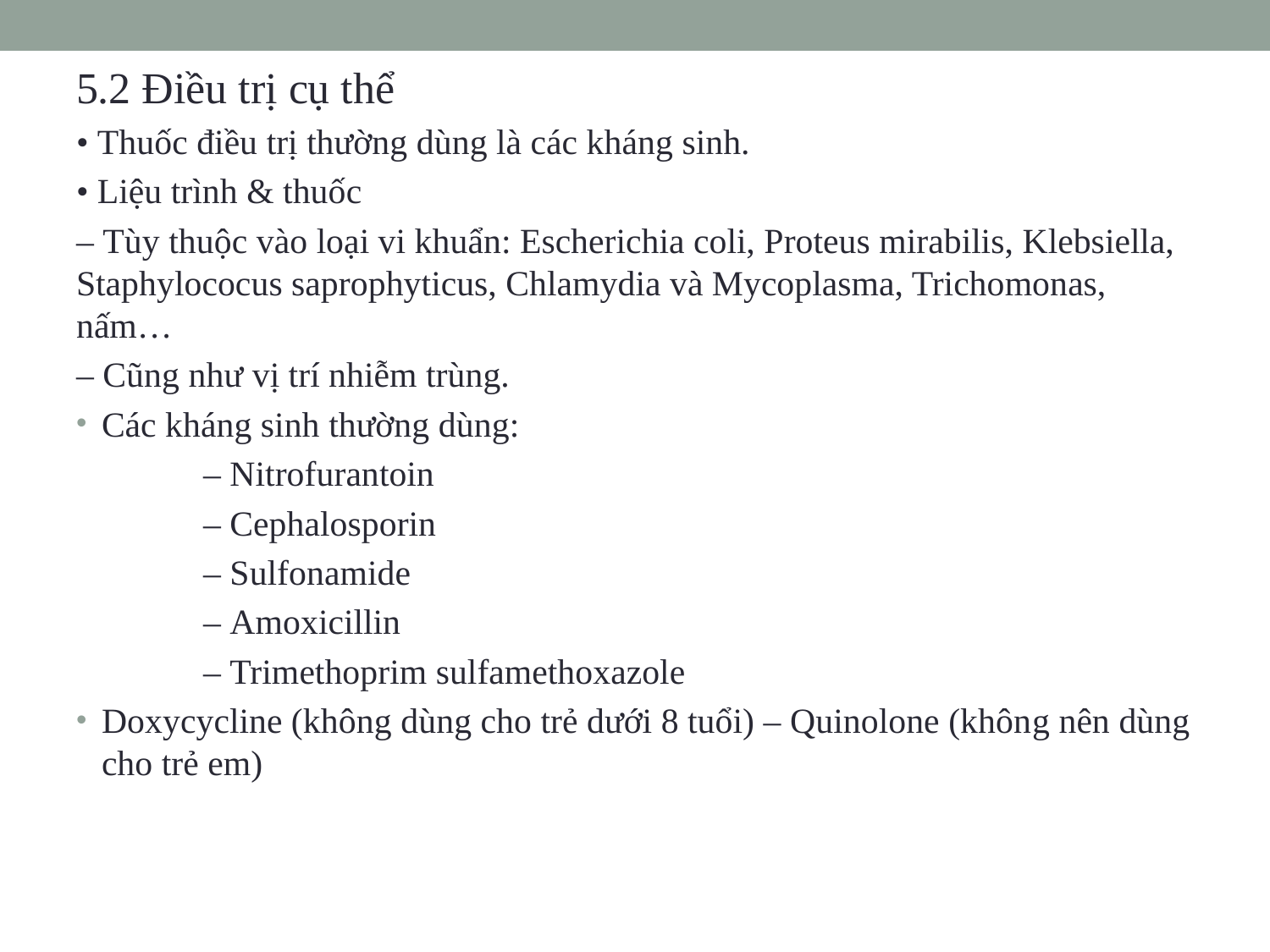

5.2 Điều trị cụ thể
• Thuốc điều trị thường dùng là các kháng sinh.
• Liệu trình & thuốc
‒ Tùy thuộc vào loại vi khuẩn: Escherichia coli, Proteus mirabilis, Klebsiella, Staphylococus saprophyticus, Chlamydia và Mycoplasma, Trichomonas, nấm…
‒ Cũng như vị trí nhiễm trùng.
Các kháng sinh thường dùng:
	‒ Nitrofurantoin
	‒ Cephalosporin
	‒ Sulfonamide
	‒ Amoxicillin
	‒ Trimethoprim sulfamethoxazole
Doxycycline (không dùng cho trẻ dưới 8 tuổi) ‒ Quinolone (không nên dùng cho trẻ em)